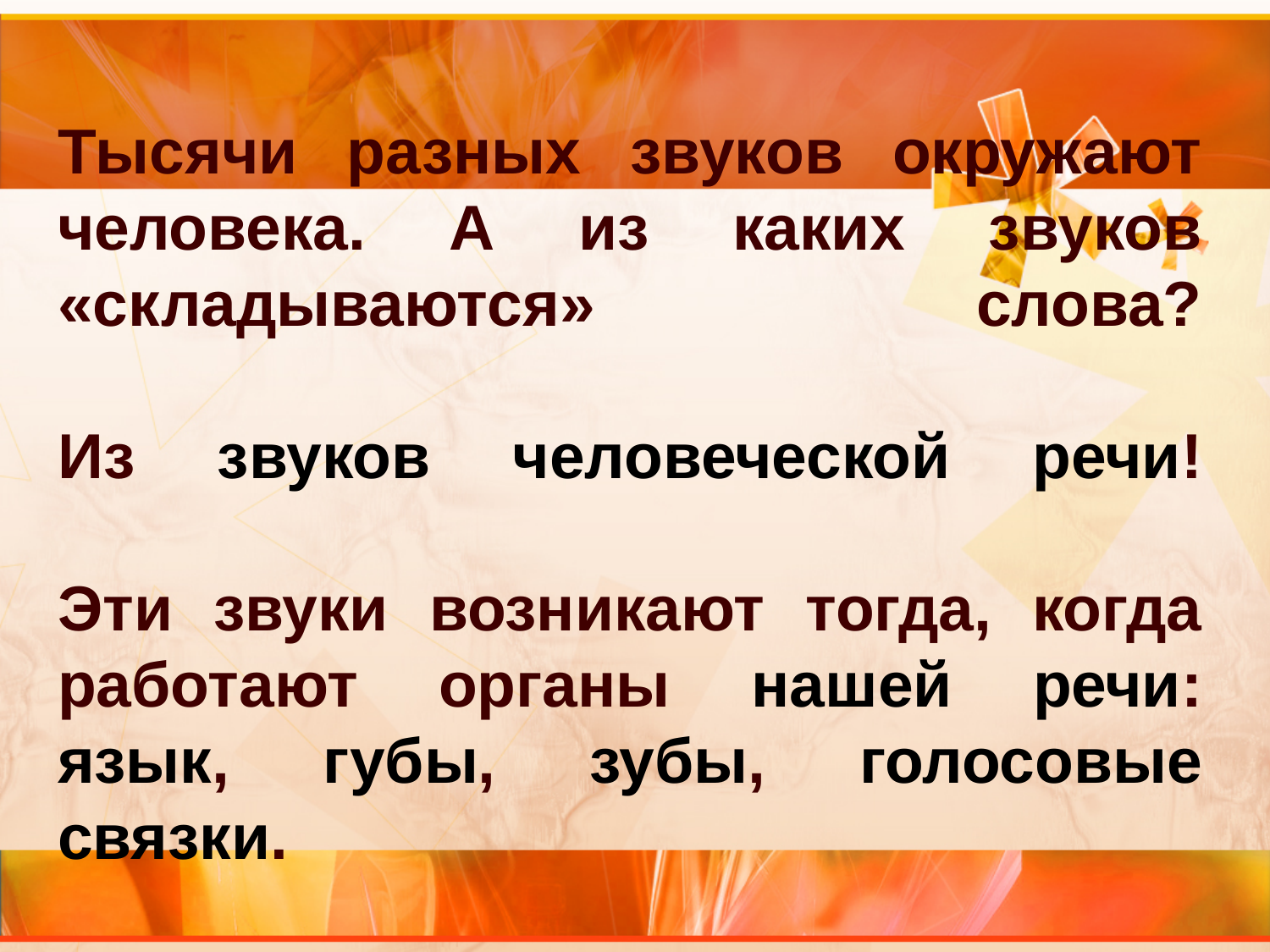

Тысячи разных звуков окружают человека. А из каких звуков «складываются» слова?
Из звуков человеческой речи!
Эти звуки возникают тогда, когда работают органы нашей речи: язык, губы, зубы, голосовые связки.